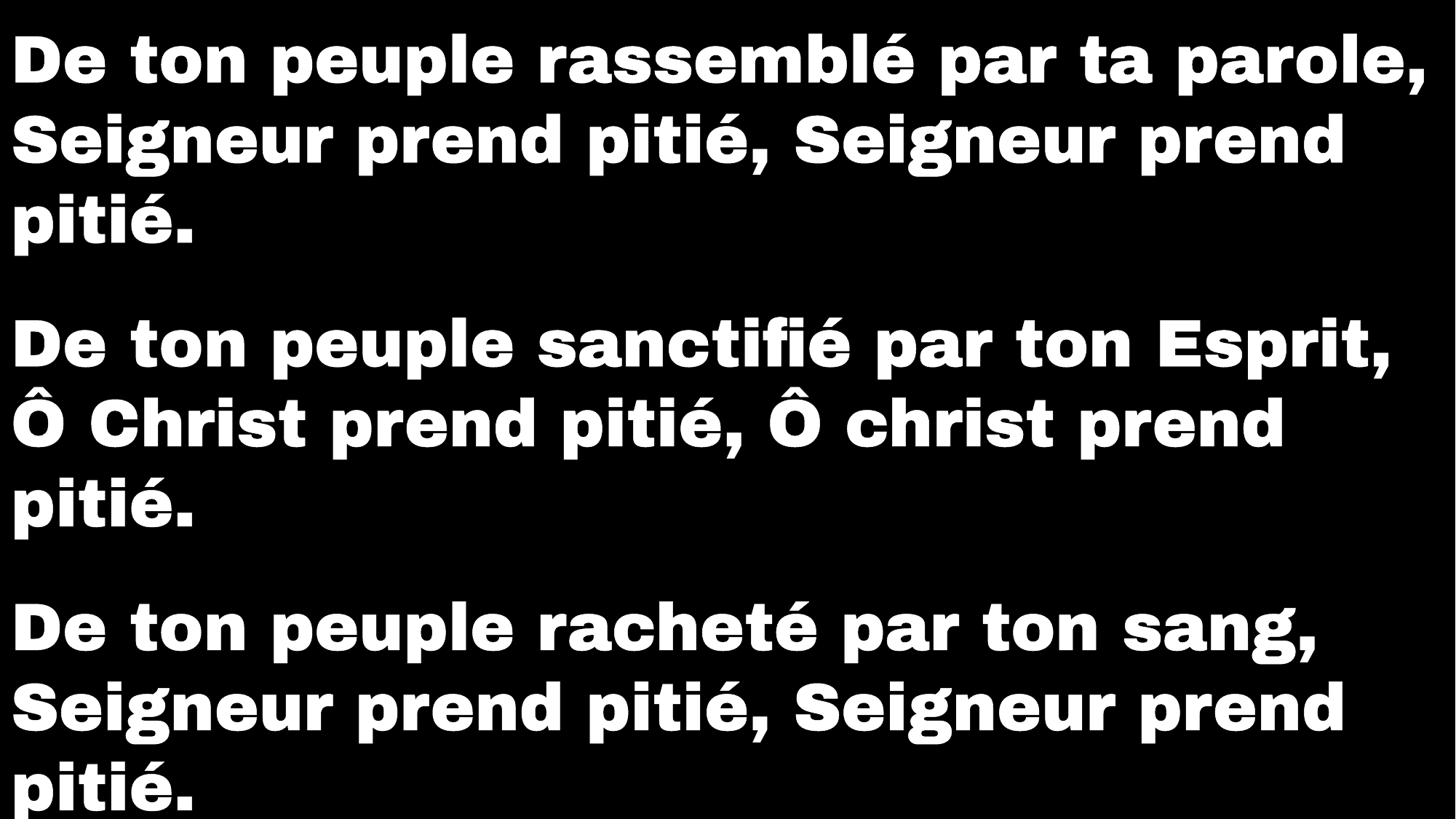

De ton peuple rassemblé par ta parole,
Seigneur prend pitié, Seigneur prend pitié.

De ton peuple sanctifié par ton Esprit,
Ô Christ prend pitié, Ô christ prend pitié.

De ton peuple racheté par ton sang,
Seigneur prend pitié, Seigneur prend pitié.